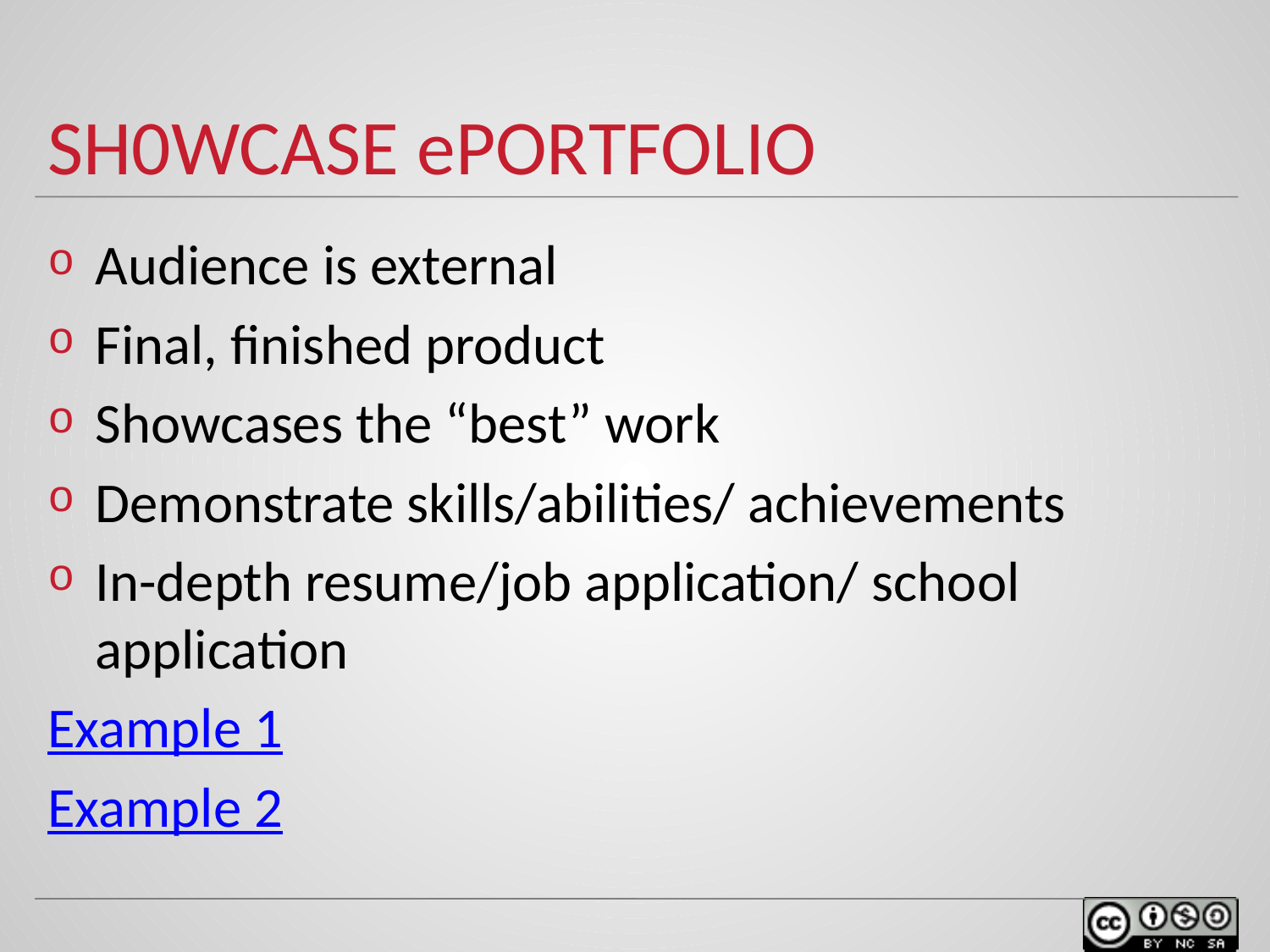

# SH0WCASE ePORTFOLIO
Audience is external
Final, finished product
Showcases the “best” work
Demonstrate skills/abilities/ achievements
In-depth resume/job application/ school application
Example 1
Example 2